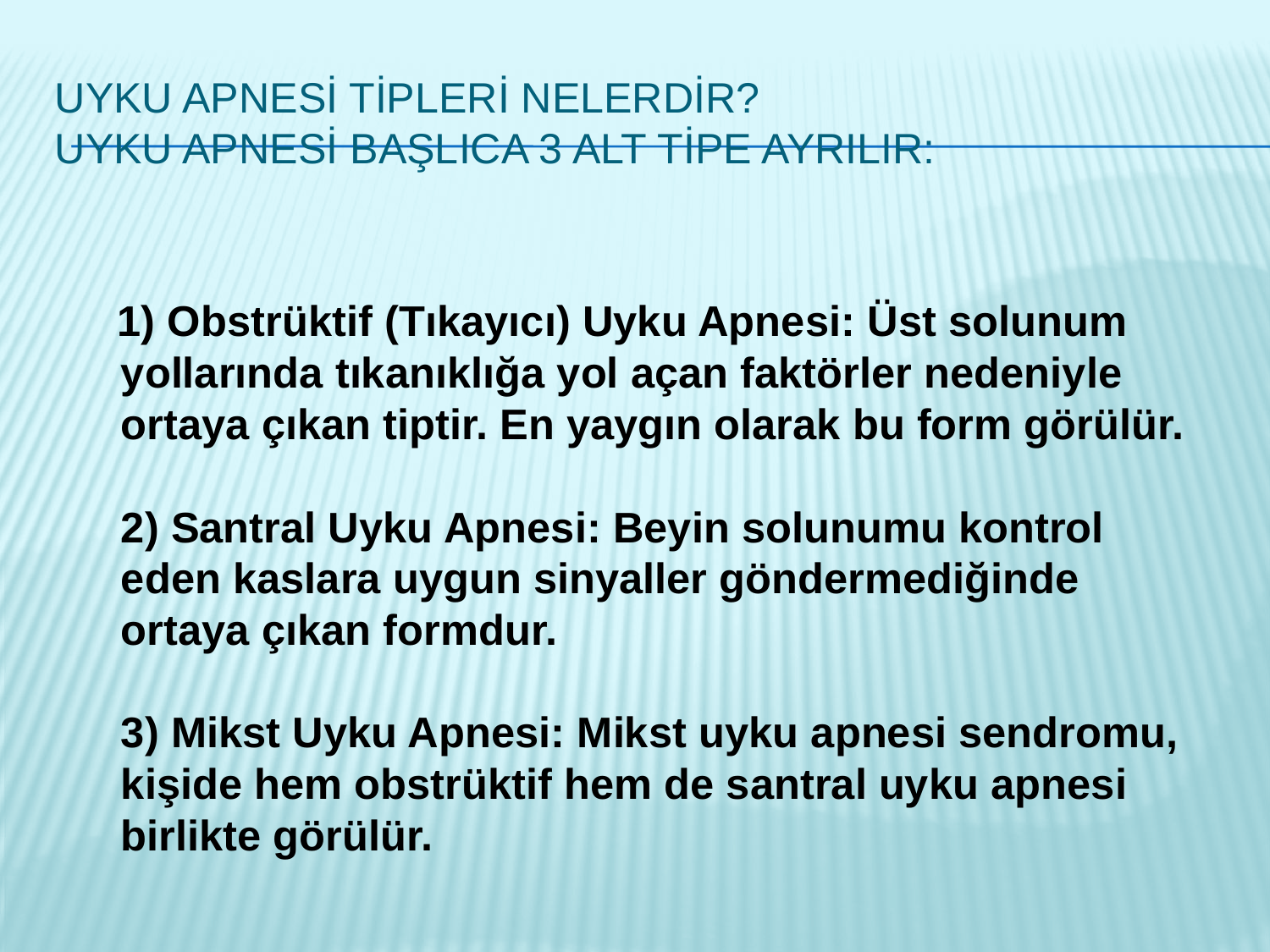

# Uyku apnesi tipleri nelerdir? Uyku apnesi başlIca 3 alt tipe ayrIlIr:
   1) Obstrüktif (Tıkayıcı) Uyku Apnesi: Üst solunum yollarında tıkanıklığa yol açan faktörler nedeniyle ortaya çıkan tiptir. En yaygın olarak bu form görülür.
2) Santral Uyku Apnesi: Beyin solunumu kontrol eden kaslara uygun sinyaller göndermediğinde ortaya çıkan formdur.
3) Mikst Uyku Apnesi: Mikst uyku apnesi sendromu, kişide hem obstrüktif hem de santral uyku apnesi birlikte görülür.